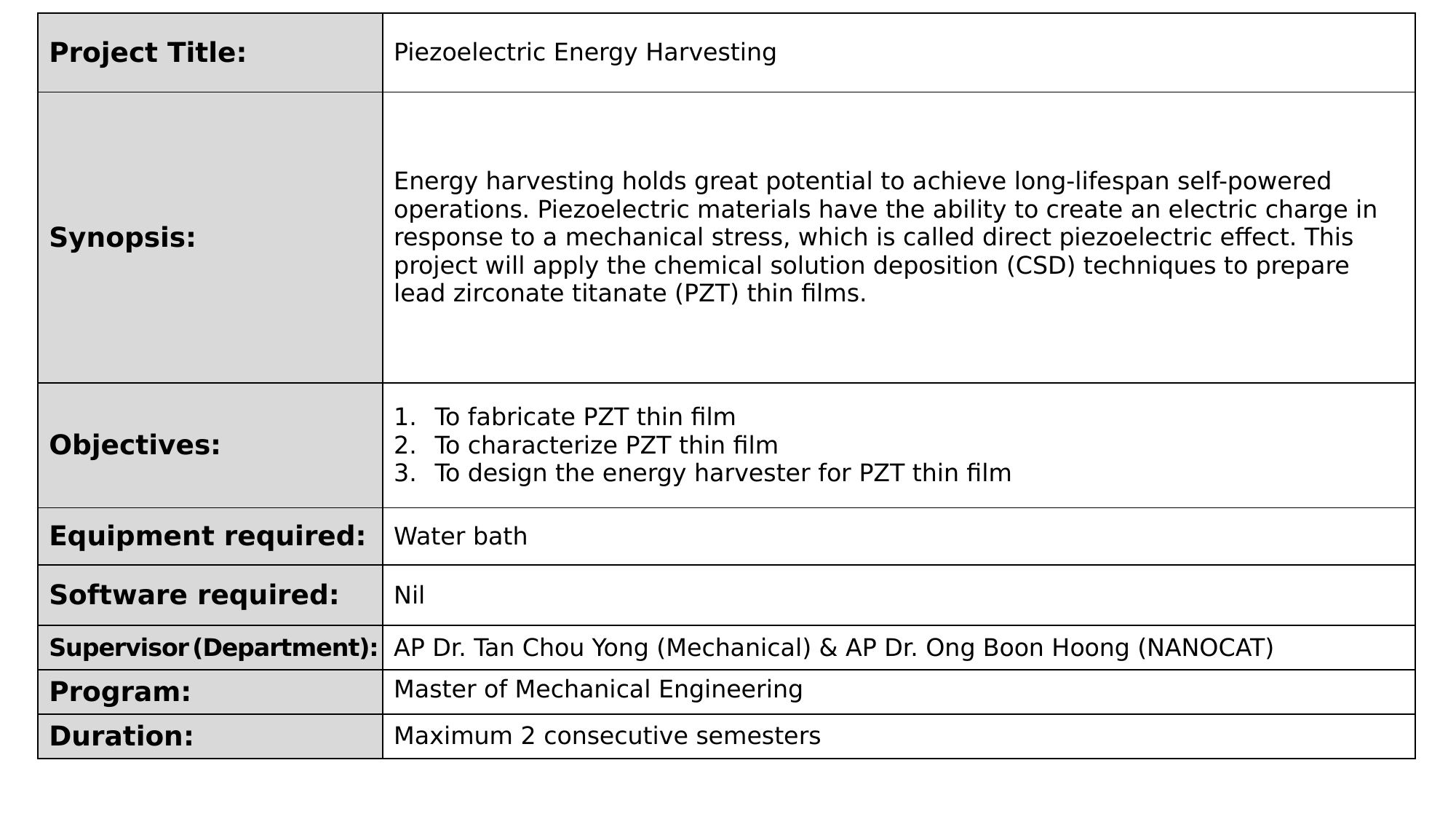

| Project Title: | Piezoelectric Energy Harvesting |
| --- | --- |
| Synopsis: | Energy harvesting holds great potential to achieve long-lifespan self-powered operations. Piezoelectric materials have the ability to create an electric charge in response to a mechanical stress, which is called direct piezoelectric effect. This project will apply the chemical solution deposition (CSD) techniques to prepare lead zirconate titanate (PZT) thin films. |
| Objectives: | To fabricate PZT thin film To characterize PZT thin film To design the energy harvester for PZT thin film |
| Equipment required: | Water bath |
| Software required: | Nil |
| Supervisor (Department): | AP Dr. Tan Chou Yong (Mechanical) & AP Dr. Ong Boon Hoong (NANOCAT) |
| Program: | Master of Mechanical Engineering |
| Duration: | Maximum 2 consecutive semesters |